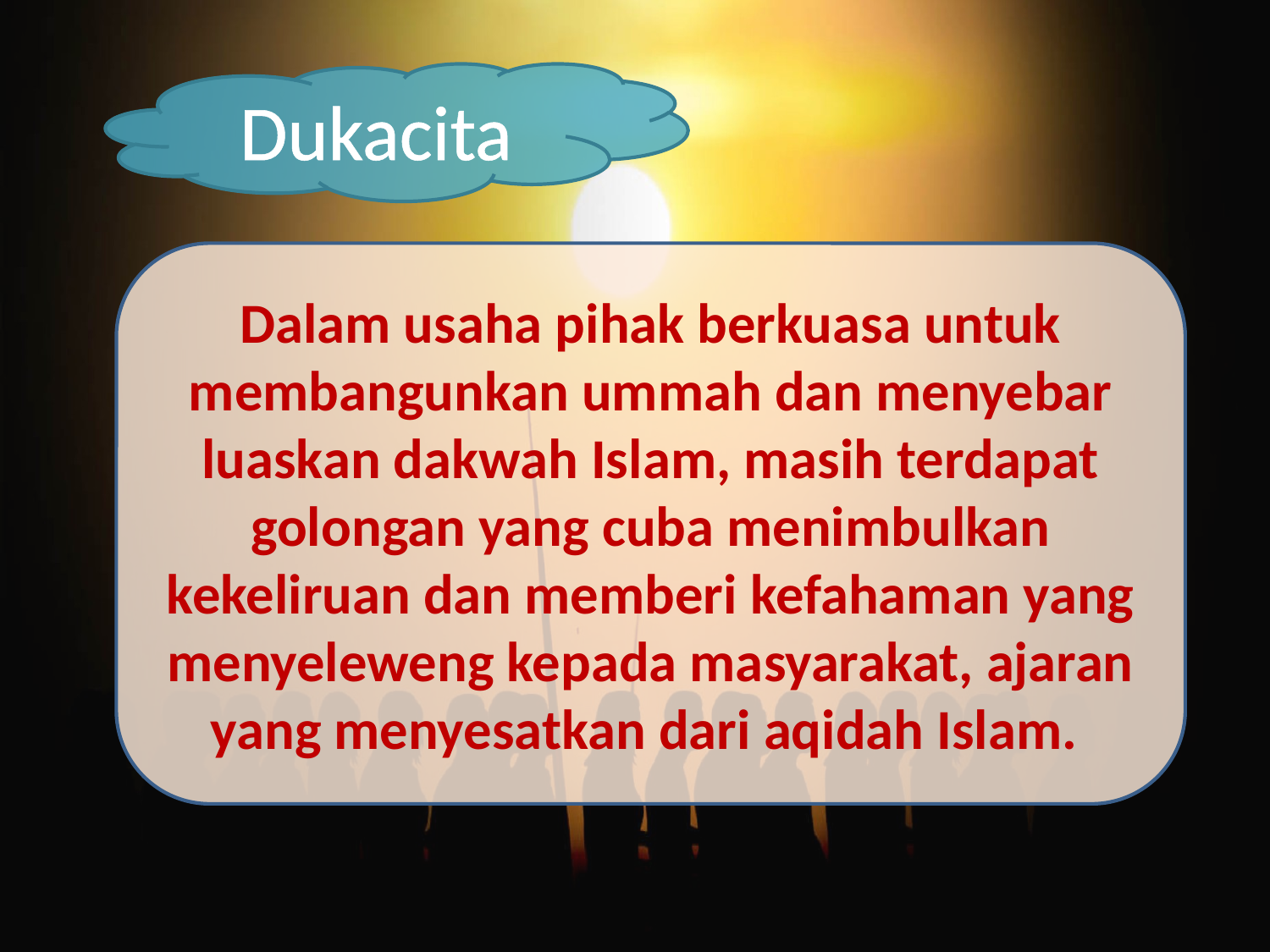

Dukacita
Dalam usaha pihak berkuasa untuk membangunkan ummah dan menyebar luaskan dakwah Islam, masih terdapat golongan yang cuba menimbulkan kekeliruan dan memberi kefahaman yang menyeleweng kepada masyarakat, ajaran yang menyesatkan dari aqidah Islam.